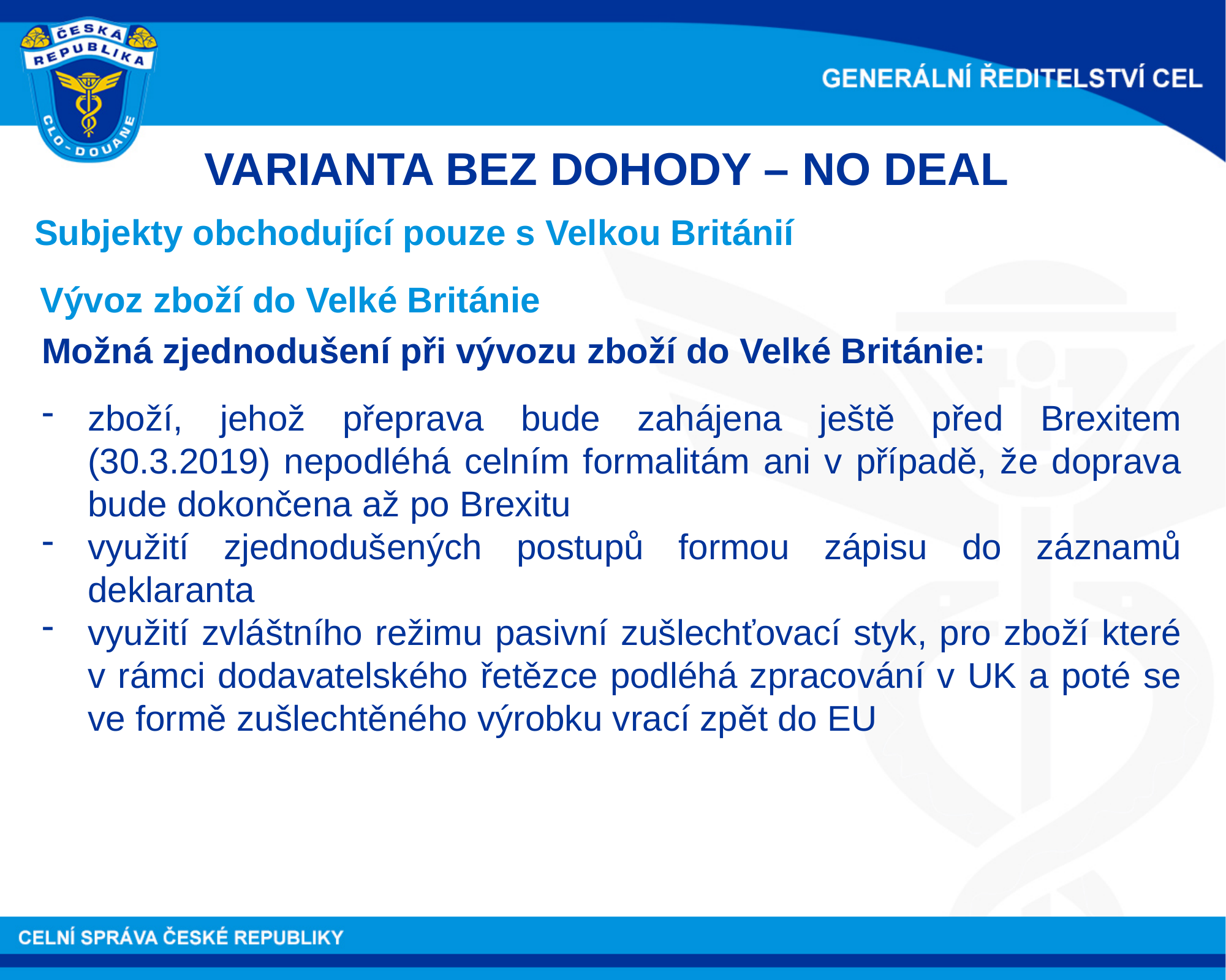

VARIANTA BEZ DOHODY – NO DEAL
Subjekty obchodující pouze s Velkou Británií
Vývoz zboží do Velké Británie
Možná zjednodušení při vývozu zboží do Velké Británie:
zboží, jehož přeprava bude zahájena ještě před Brexitem (30.3.2019) nepodléhá celním formalitám ani v případě, že doprava bude dokončena až po Brexitu
využití zjednodušených postupů formou zápisu do záznamů deklaranta
využití zvláštního režimu pasivní zušlechťovací styk, pro zboží které v rámci dodavatelského řetězce podléhá zpracování v UK a poté se ve formě zušlechtěného výrobku vrací zpět do EU